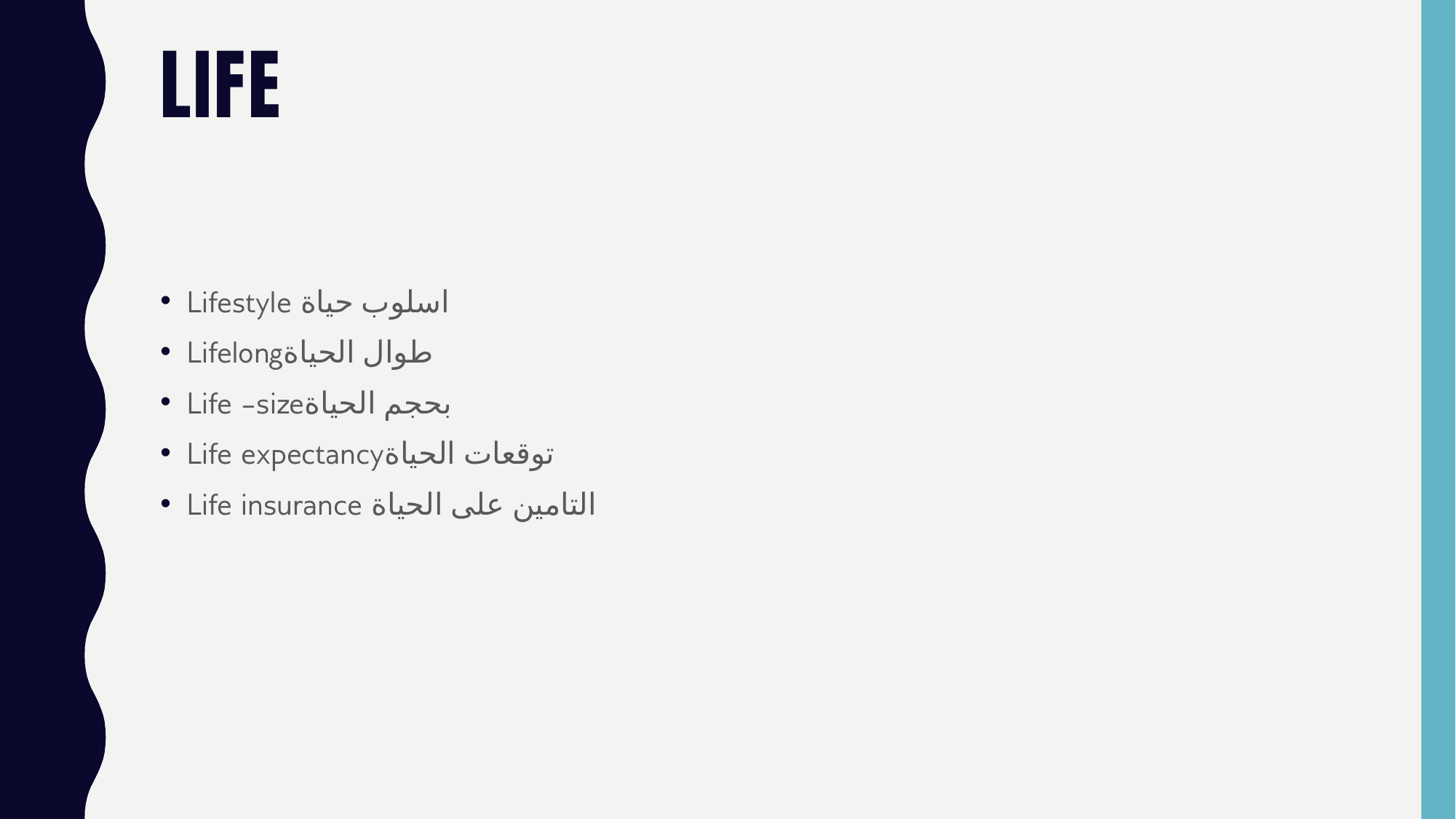

# life
Lifestyle اسلوب حياة
Lifelongطوال الحياة
Life –sizeبحجم الحياة
Life expectancyتوقعات الحياة
Life insurance التامين على الحياة